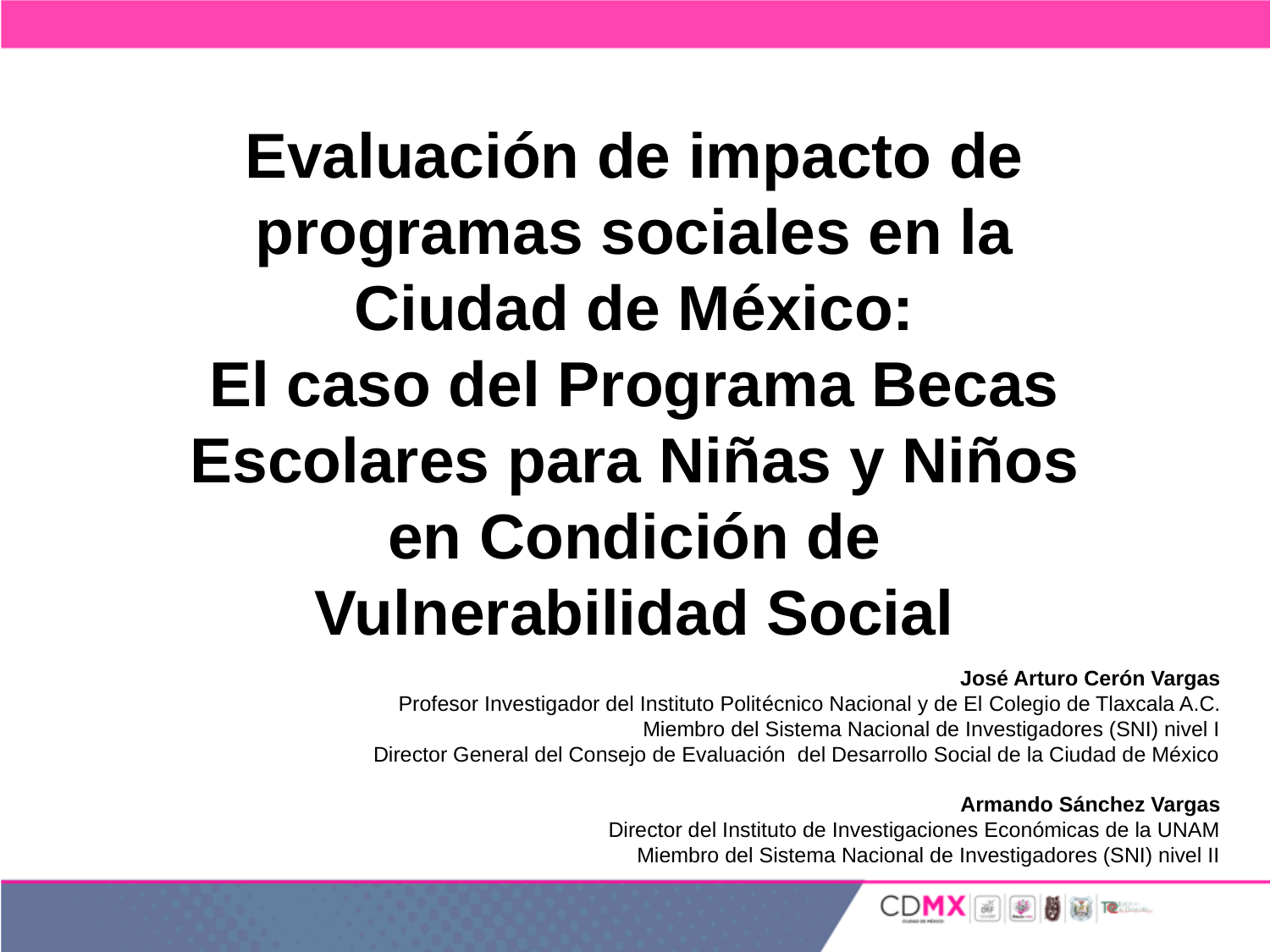

Evaluación de impacto de programas sociales en la Ciudad de México:
El caso del Programa Becas Escolares para Niñas y Niños en Condición de Vulnerabilidad Social
José Arturo Cerón Vargas
Profesor Investigador del Instituto Politécnico Nacional y de El Colegio de Tlaxcala A.C.
Miembro del Sistema Nacional de Investigadores (SNI) nivel I
Director General del Consejo de Evaluación  del Desarrollo Social de la Ciudad de México

Armando Sánchez Vargas
Director del Instituto de Investigaciones Económicas de la UNAM
Miembro del Sistema Nacional de Investigadores (SNI) nivel II